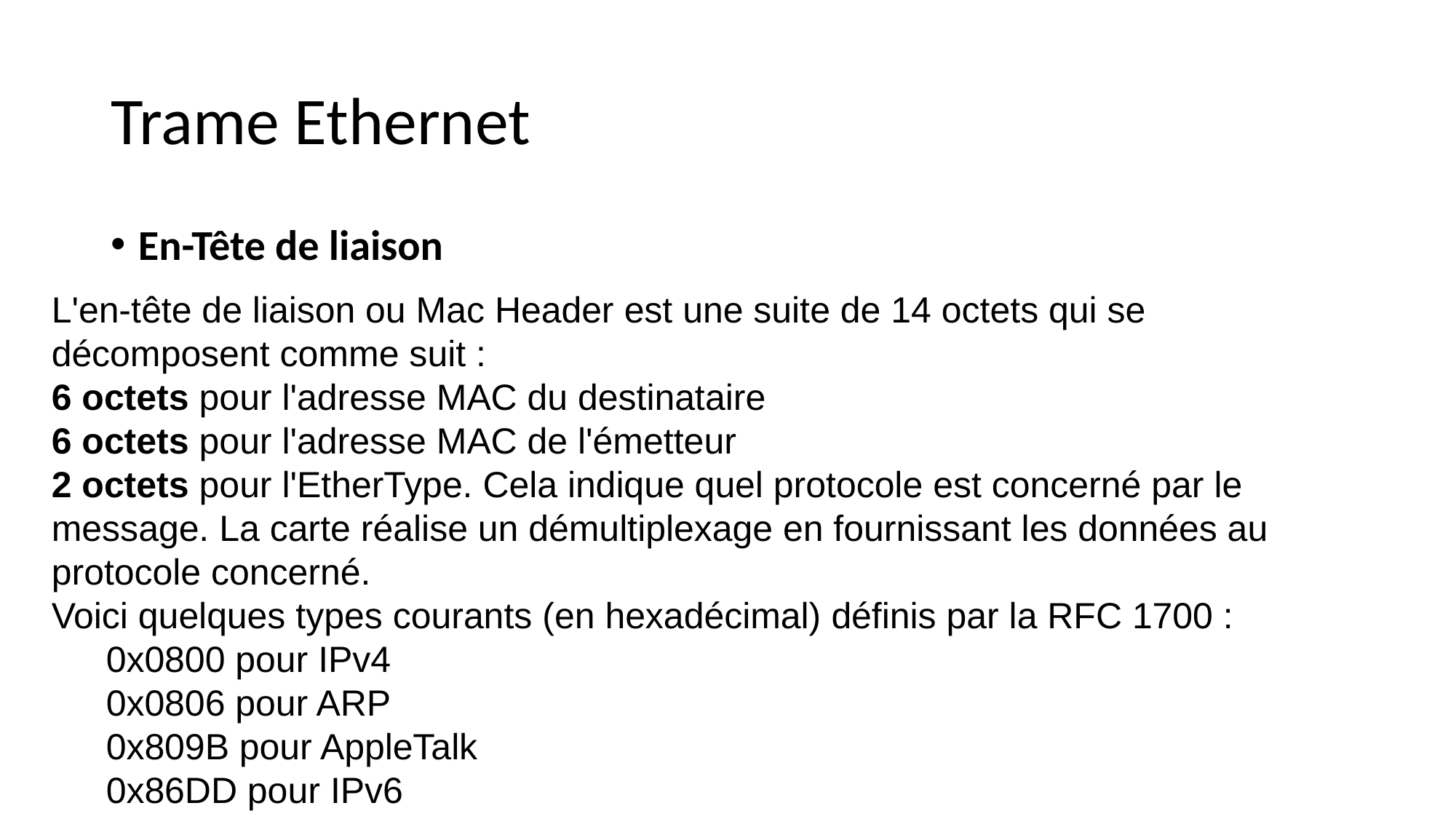

# Trame Ethernet
En-Tête de liaison
L'en-tête de liaison ou Mac Header est une suite de 14 octets qui se décomposent comme suit :
6 octets pour l'adresse MAC du destinataire
6 octets pour l'adresse MAC de l'émetteur
2 octets pour l'EtherType. Cela indique quel protocole est concerné par le message. La carte réalise un démultiplexage en fournissant les données au protocole concerné.
Voici quelques types courants (en hexadécimal) définis par la RFC 1700 :
0x0800 pour IPv4
0x0806 pour ARP
0x809B pour AppleTalk
0x86DD pour IPv6